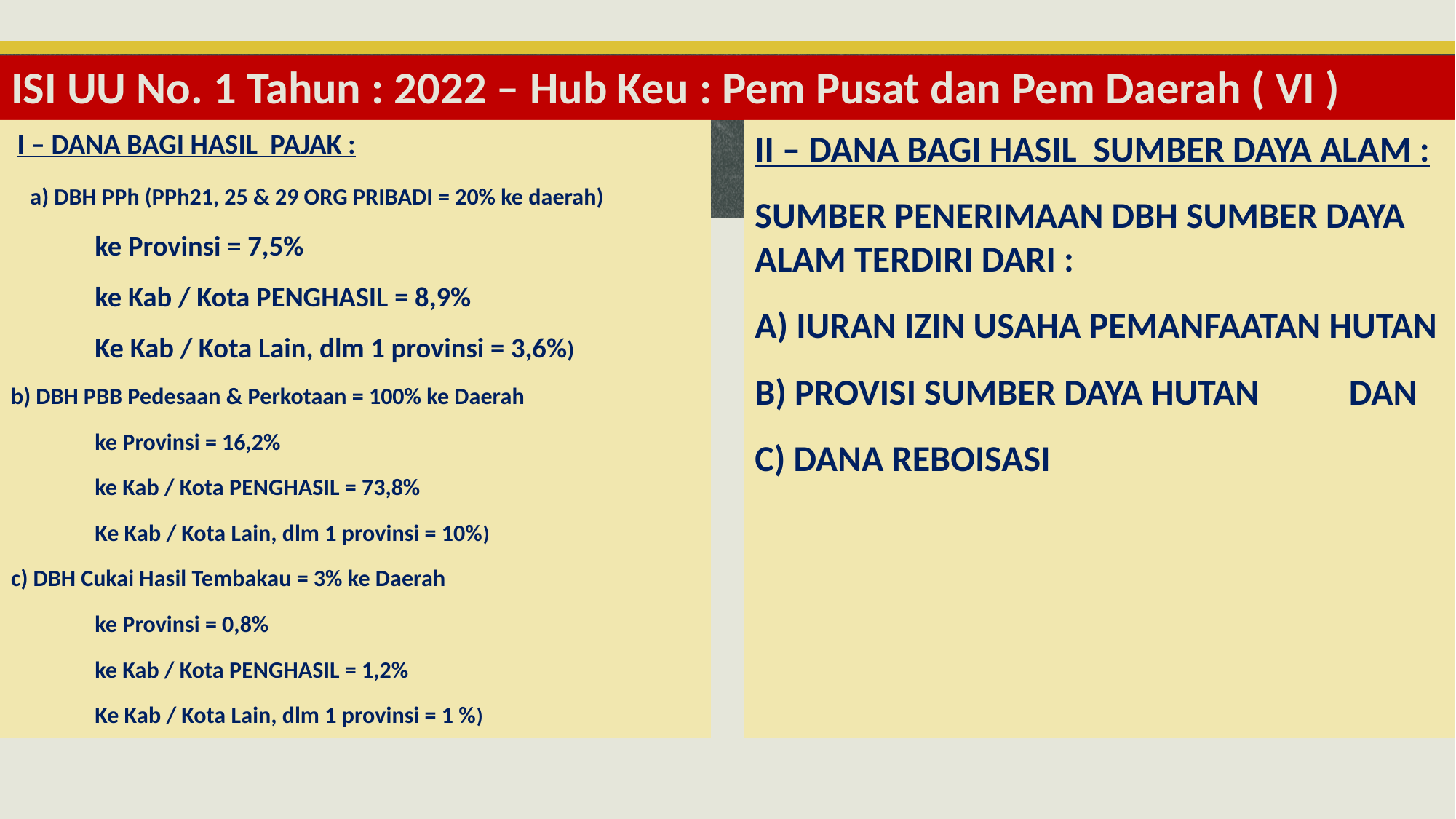

# ISI UU No. 1 Tahun : 2022 – Hub Keu : Pem Pusat dan Pem Daerah ( VI )
 I – DANA BAGI HASIL  PAJAK :
   a) DBH PPh (PPh21, 25 & 29 ORG PRIBADI = 20% ke daerah)
	ke Provinsi = 7,5%
	ke Kab / Kota PENGHASIL = 8,9%
	Ke Kab / Kota Lain, dlm 1 provinsi = 3,6%)
b) DBH PBB Pedesaan & Perkotaan = 100% ke Daerah
	ke Provinsi = 16,2%
	ke Kab / Kota PENGHASIL = 73,8%
	Ke Kab / Kota Lain, dlm 1 provinsi = 10%)
c) DBH Cukai Hasil Tembakau = 3% ke Daerah
	ke Provinsi = 0,8%
	ke Kab / Kota PENGHASIL = 1,2%
	Ke Kab / Kota Lain, dlm 1 provinsi = 1 %)

II – DANA BAGI HASIL  SUMBER DAYA ALAM :
SUMBER PENERIMAAN DBH SUMBER DAYA ALAM TERDIRI DARI :
A) IURAN IZIN USAHA PEMANFAATAN HUTAN
B) PROVISI SUMBER DAYA HUTAN           DAN
C) DANA REBOISASI